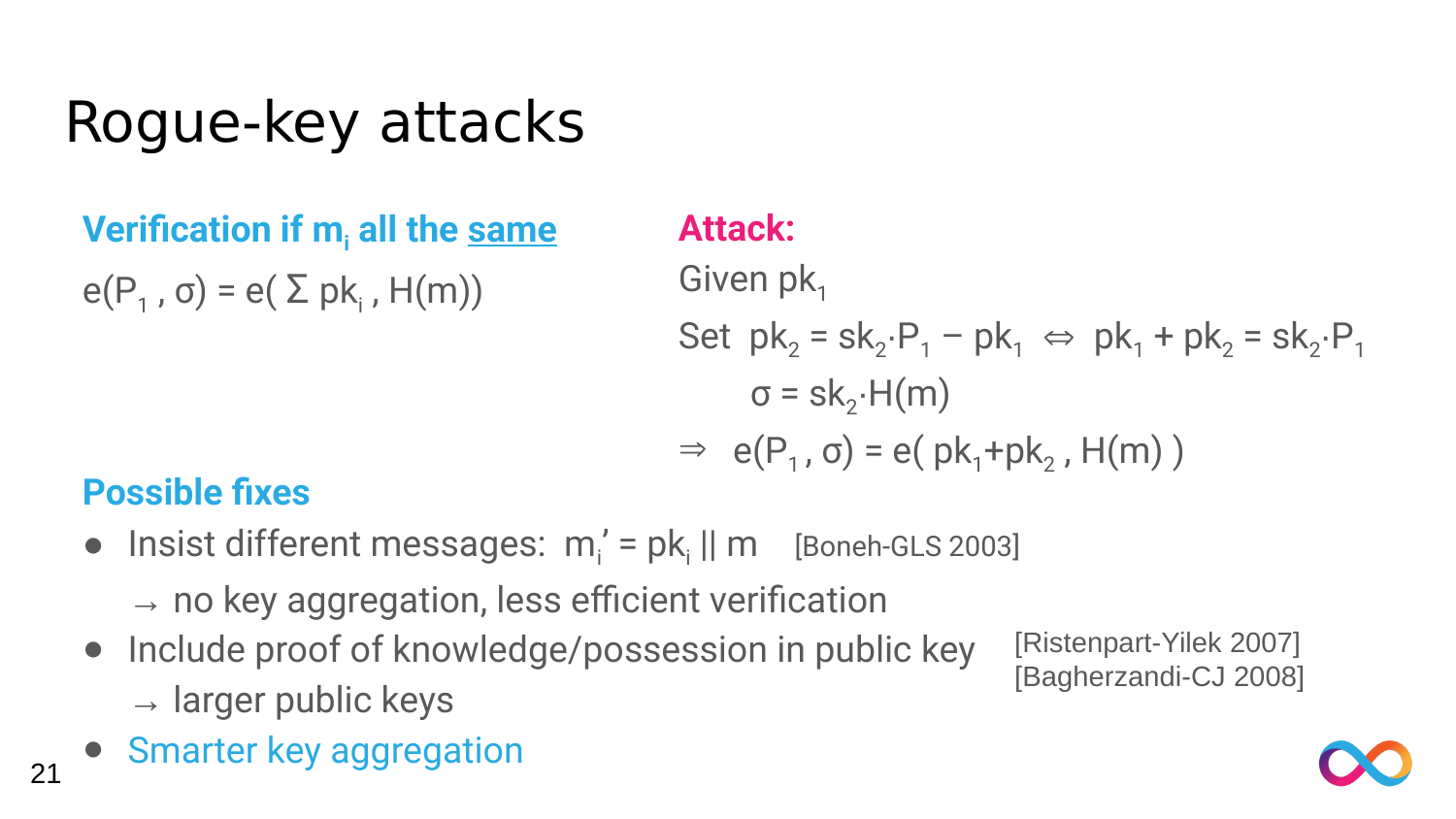

# Rogue-key attacks
Verification if mi all the same
e(P1 , σ) = e( Σ pki , H(m))

Attack:
Given pk1
Set  pk2 = sk2∙P1 – pk1  ⇔  pk1 + pk2 = sk2∙P1
        σ = sk2∙H(m)
e(P1 , σ) = e( pk1+pk2 , H(m) )

Possible fixes
Insist different messages:  mi’ = pki || m    [Boneh-GLS 2003]
→ no key aggregation, less efficient verification
Include proof of knowledge/possession in public key
→ larger public keys
Smarter key aggregation

[Ristenpart-Yilek 2007]
[Bagherzandi-CJ 2008]
21